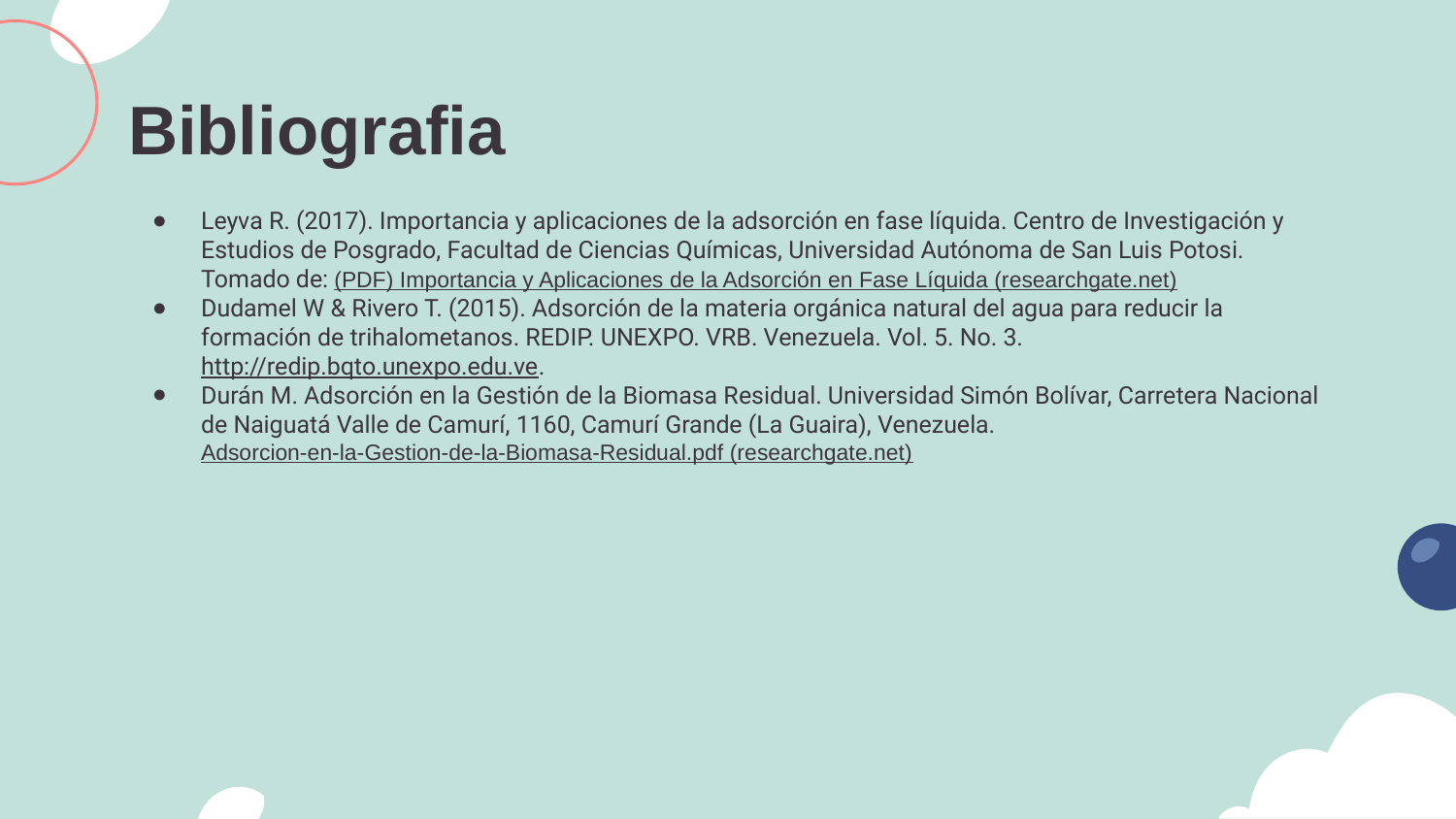

# Bibliografia
Leyva R. (2017). Importancia y aplicaciones de la adsorción en fase líquida. Centro de Investigación y Estudios de Posgrado, Facultad de Ciencias Químicas, Universidad Autónoma de San Luis Potosi. Tomado de: (PDF) Importancia y Aplicaciones de la Adsorción en Fase Líquida (researchgate.net)
Dudamel W & Rivero T. (2015). Adsorción de la materia orgánica natural del agua para reducir la formación de trihalometanos. REDIP. UNEXPO. VRB. Venezuela. Vol. 5. No. 3. http://redip.bqto.unexpo.edu.ve.
Durán M. Adsorción en la Gestión de la Biomasa Residual. Universidad Simón Bolívar, Carretera Nacional de Naiguatá Valle de Camurí, 1160, Camurí Grande (La Guaira), Venezuela. Adsorcion-en-la-Gestion-de-la-Biomasa-Residual.pdf (researchgate.net)